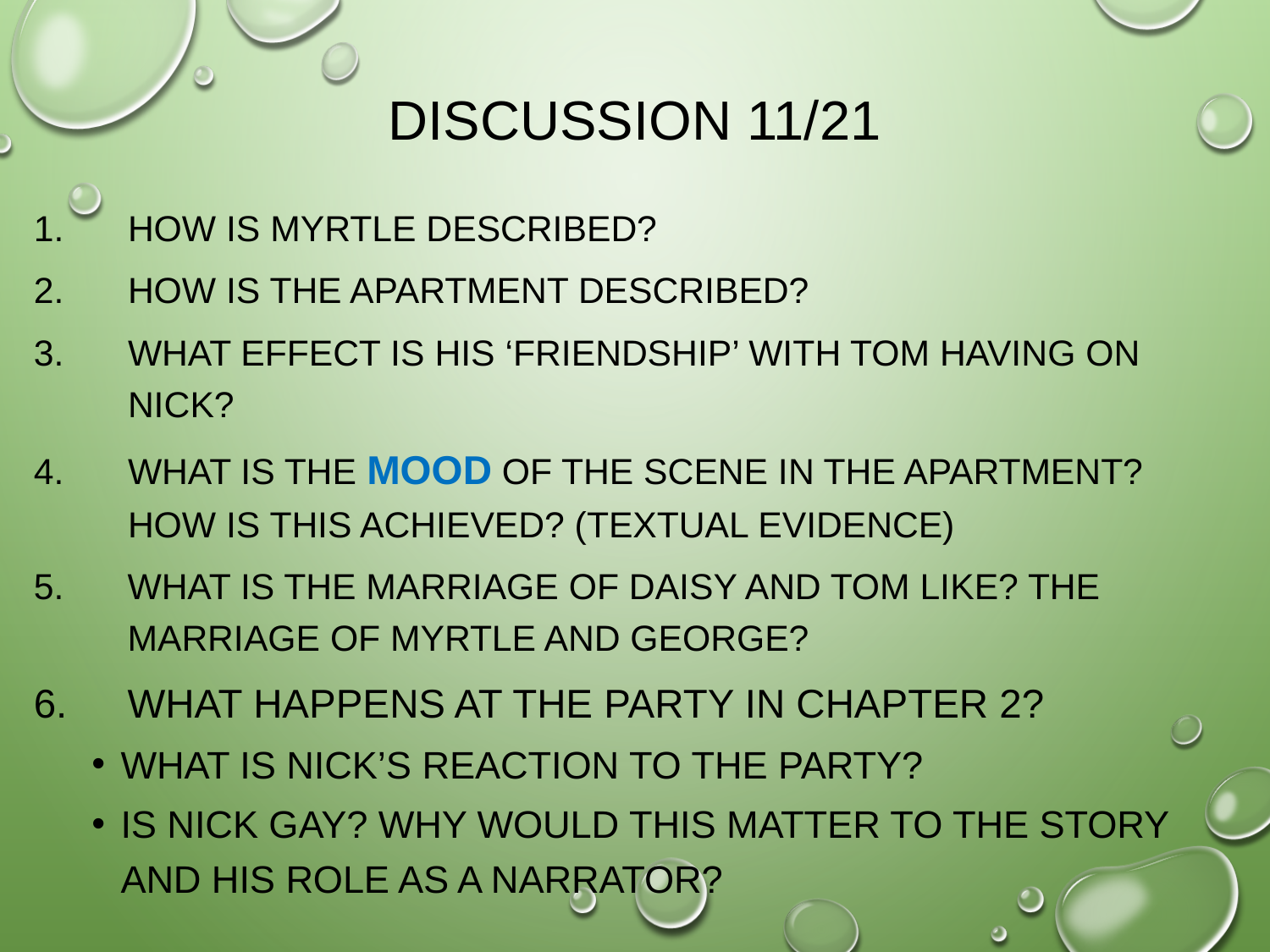

# Discussion 11/21
How is Myrtle described?
How is the apartment described?
What effect is his ‘friendship’ with Tom having on Nick?
What is the mood of the scene in the apartment? How is this achieved? (textual evidence)
What is the marriage of Daisy and Tom like? The marriage of Myrtle and George?
What happens at the party in chapter 2?
What is Nick’s reaction to the party?
Is Nick gay? Why would this matter to the story and his role as a narrator?